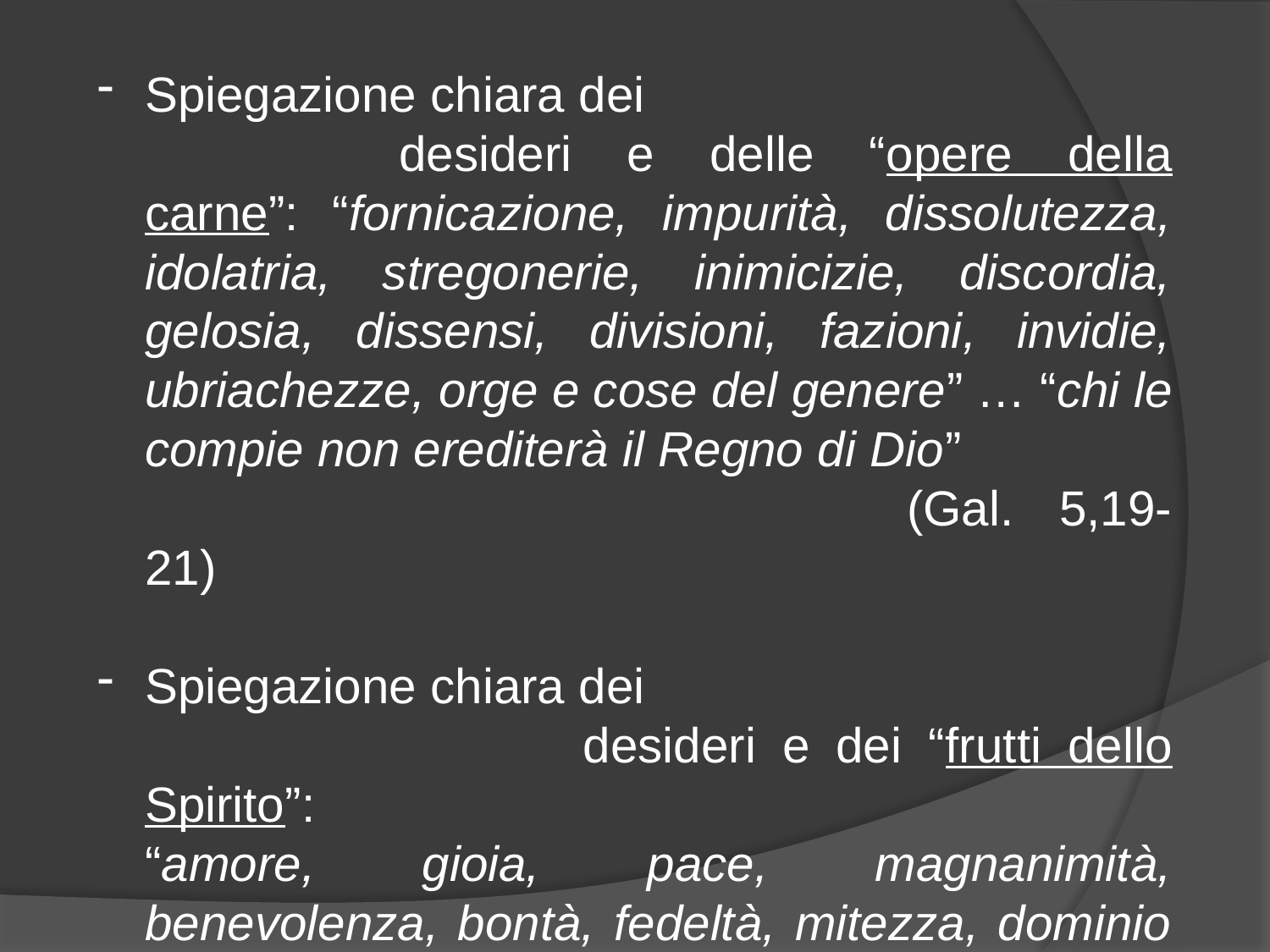

Spiegazione chiara dei
			desideri e delle “opere della carne”: “fornicazione, impurità, dissolutezza, idolatria, stregonerie, inimicizie, discordia, gelosia, dissensi, divisioni, fazioni, invidie, ubriachezze, orge e cose del genere” … “chi le compie non erediterà il Regno di Dio”
							(Gal. 5,19-21)

Spiegazione chiara dei
			       desideri e dei “frutti dello Spirito”:
	“amore, gioia, pace, magnanimità, benevolenza, bontà, fedeltà, mitezza, dominio di sé” (Gal. 5, 22).